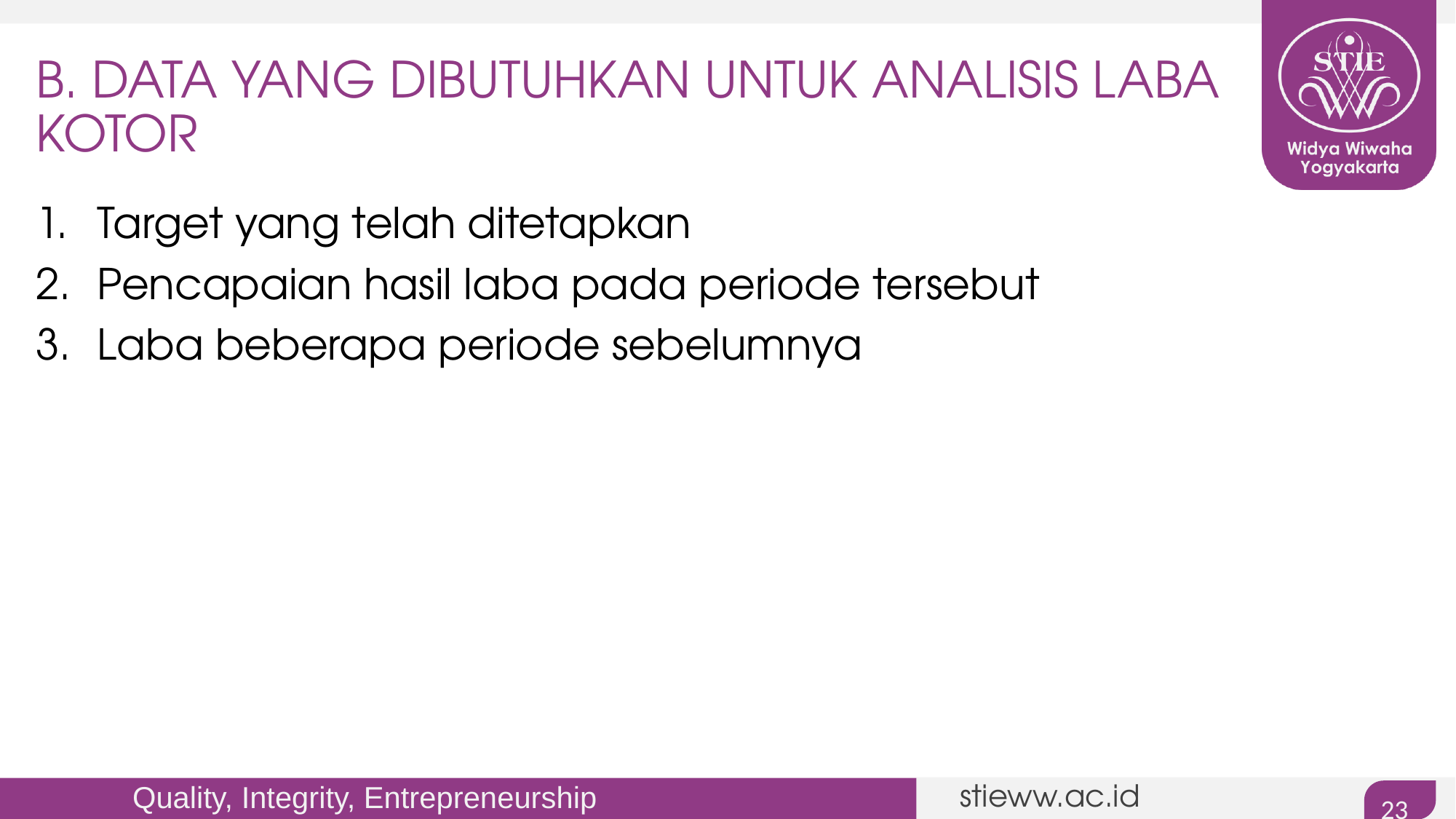

# B. DATA YANG DIBUTUHKAN UNTUK ANALISIS LABA KOTOR
Target yang telah ditetapkan
Pencapaian hasil laba pada periode tersebut
Laba beberapa periode sebelumnya